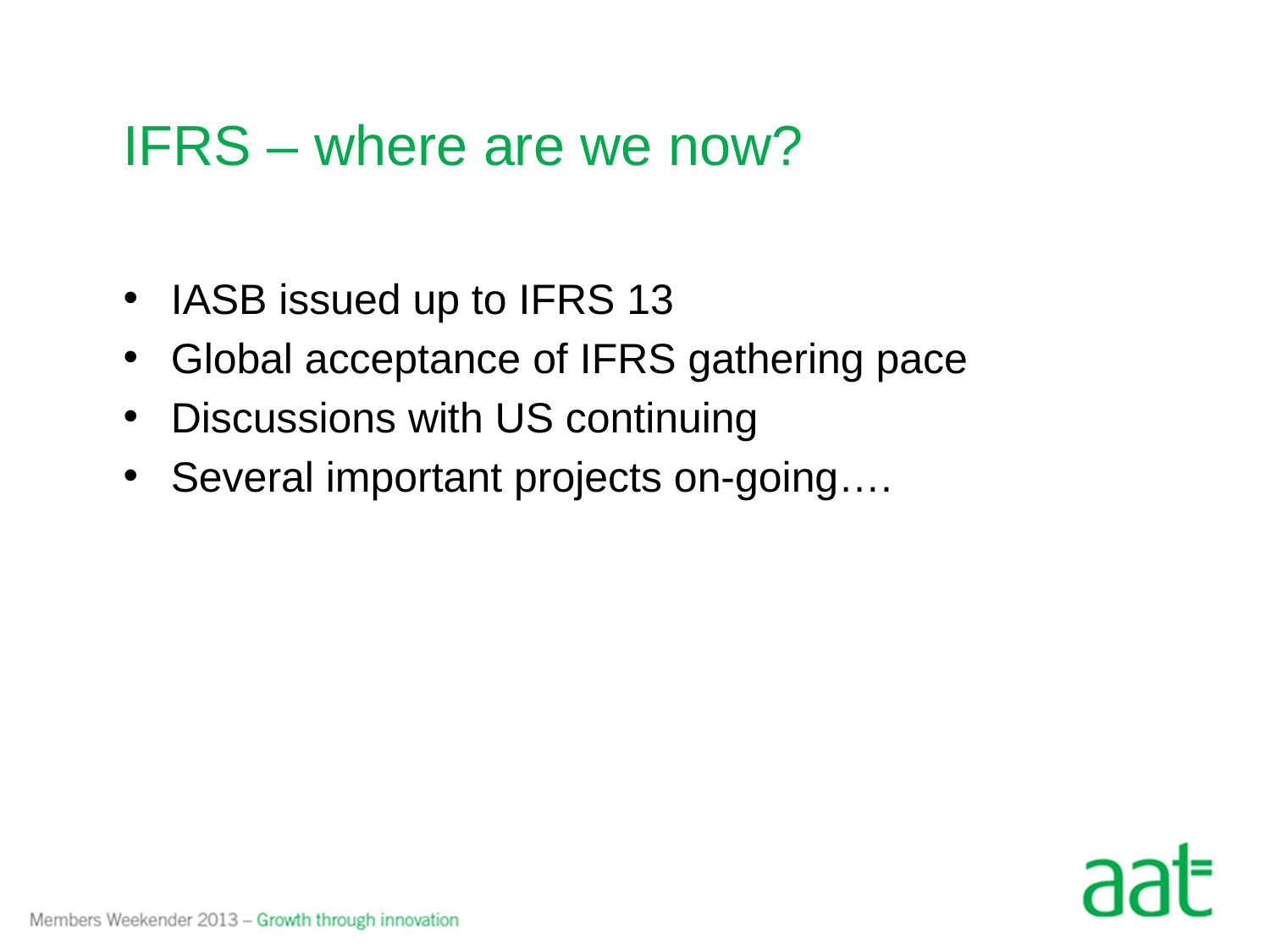

# IFRS – where are we now?
IASB issued up to IFRS 13
Global acceptance of IFRS gathering pace
Discussions with US continuing
Several important projects on-going….